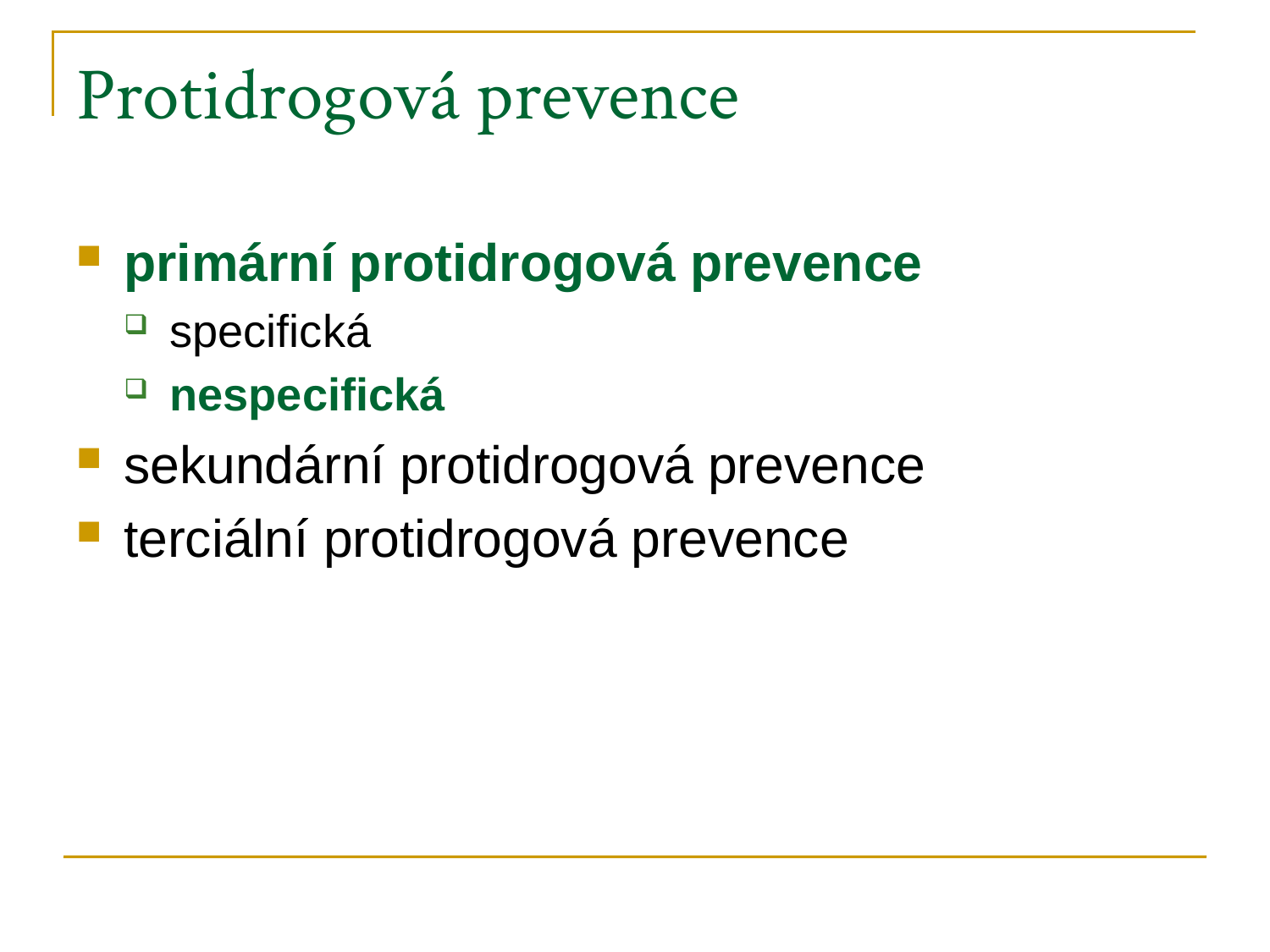

# Protidrogová prevence
primární protidrogová prevence
specifická
nespecifická
sekundární protidrogová prevence
terciální protidrogová prevence